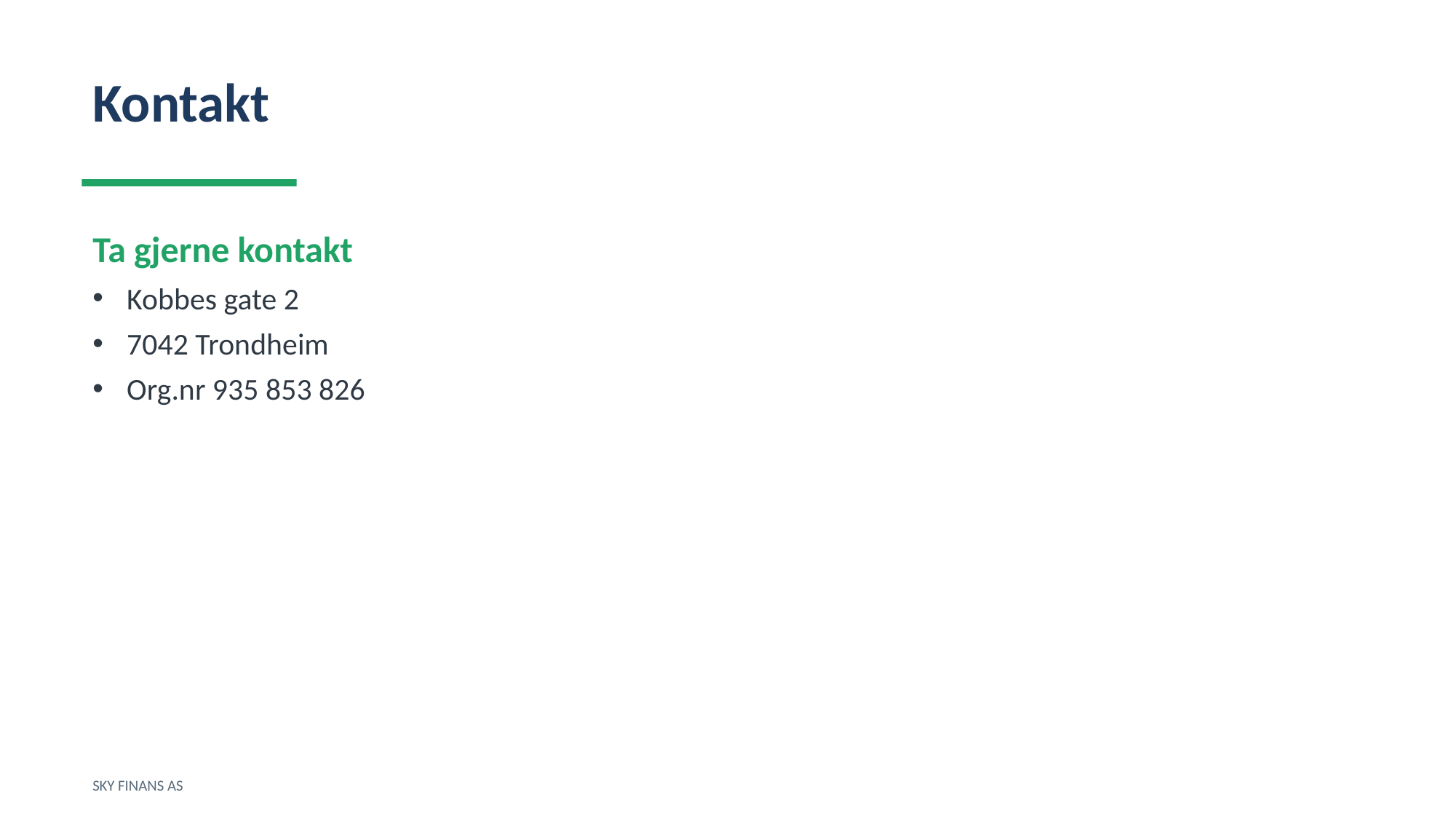

Kontakt

Ta gjerne kontakt
Kobbes gate 2
7042 Trondheim
Org.nr 935 853 826
SKY FINANS AS